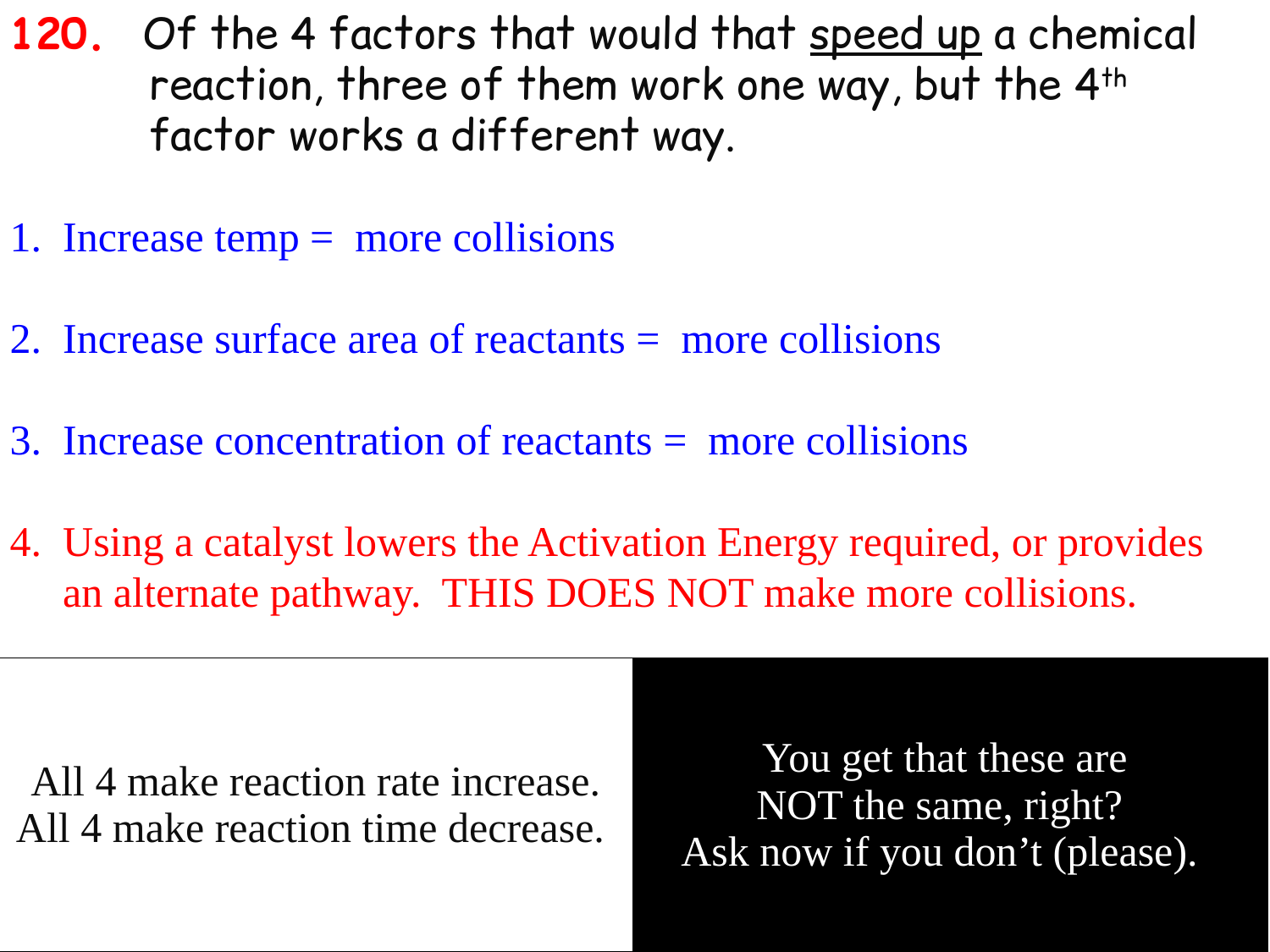

120.  Of the 4 factors that would that speed up a chemical
           reaction, three of them work one way, but the 4th
           factor works a different way.
1.  Increase temp =  more collisions
2.  Increase surface area of reactants =  more collisions
3.  Increase concentration of reactants =  more collisions
4.  Using a catalyst lowers the Activation Energy required, or provides
     an alternate pathway.  THIS DOES NOT make more collisions.
| All 4 make reaction rate increase. All 4 make reaction time decrease. | You get that these are NOT the same, right? Ask now if you don’t (please). |
| --- | --- |